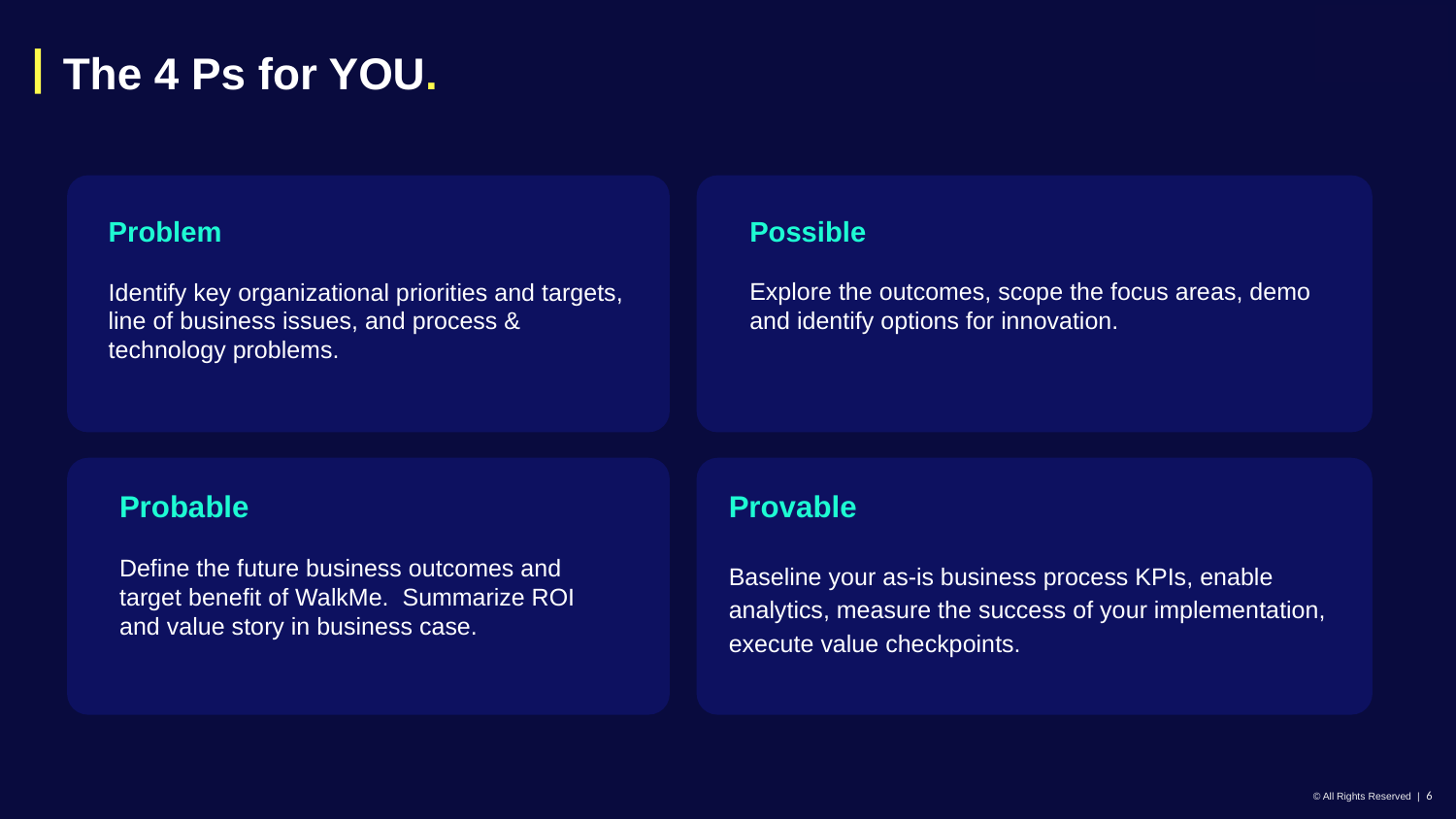

# The 4 Ps for YOU.

Problem

Identify key organizational priorities and targets, line of business issues, and process & technology problems.

Possible

Explore the outcomes, scope the focus areas, demo and identify options for innovation.

Probable

Define the future business outcomes and target benefit of WalkMe.  Summarize ROI and value story in business case.

Provable

Baseline your as-is business process KPIs, enable analytics, measure the success of your implementation, execute value checkpoints.